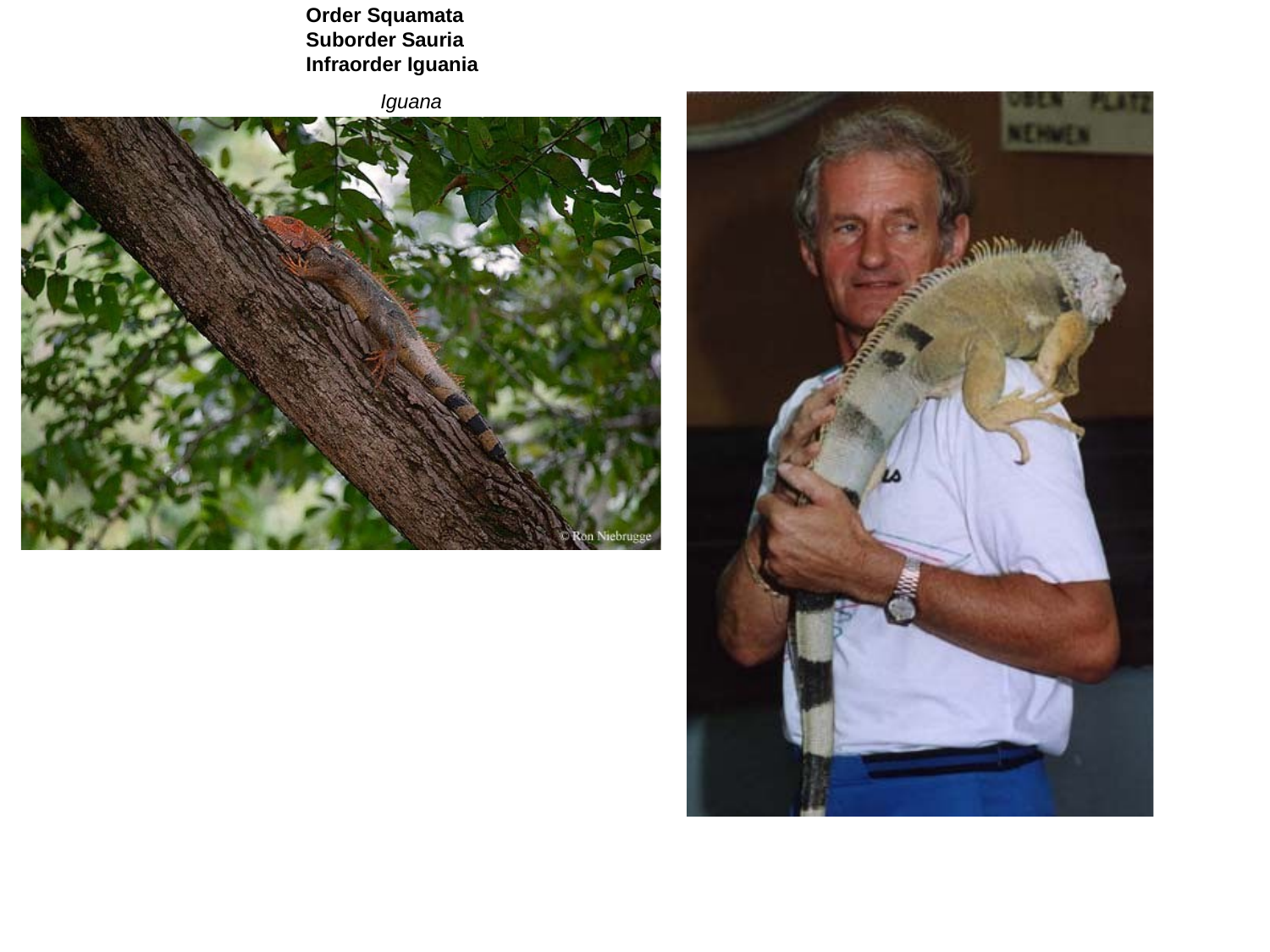

Order Squamata  Suborder Sauria  Infraorder Iguania
Iguana iguana